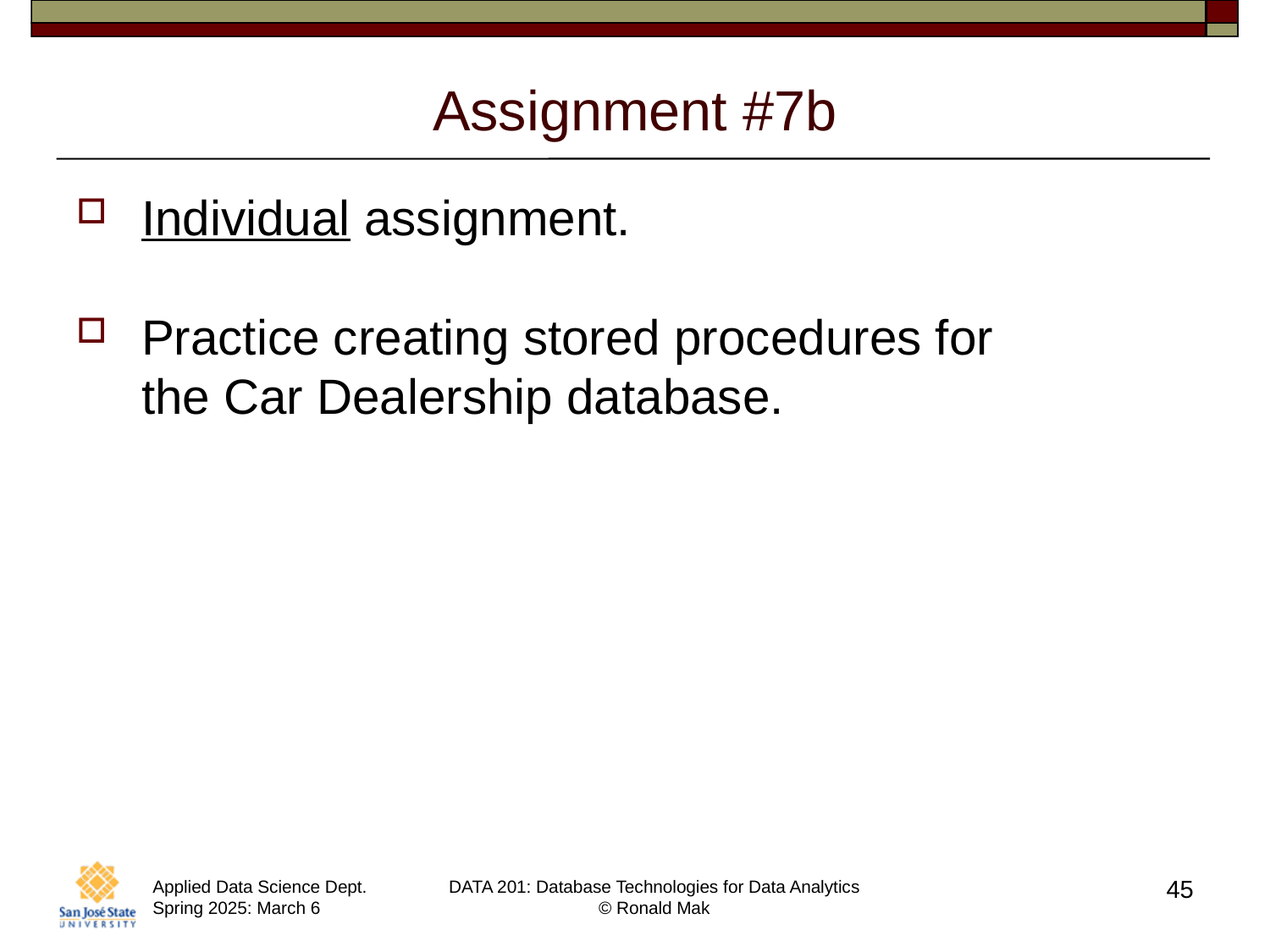

# Assignment #7b
Individual assignment.

Practice creating stored procedures for
the Car Dealership database.
45